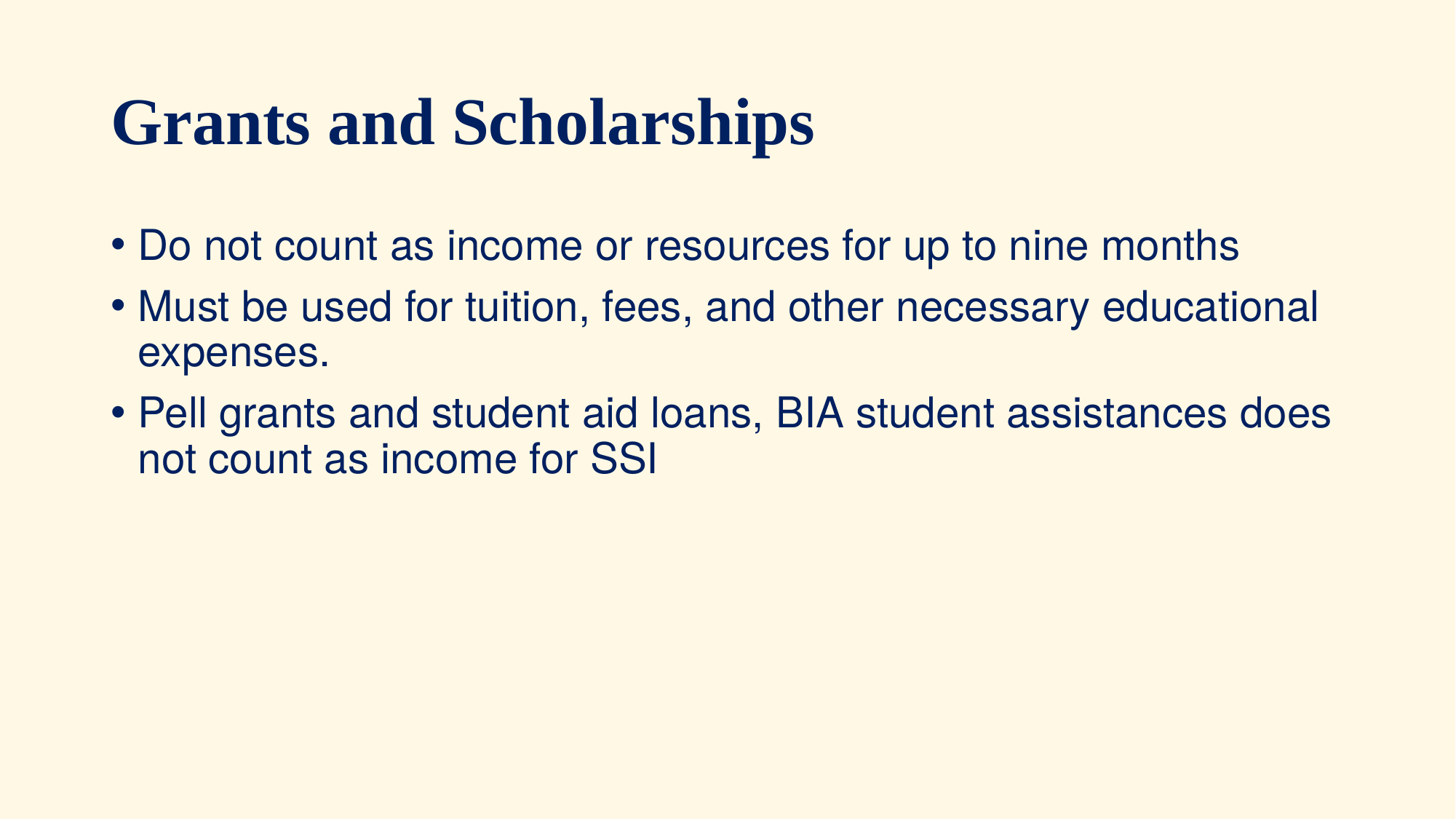

# Grants and Scholarships
Do not count as income or resources for up to nine months
Must be used for tuition, fees, and other necessary educational expenses.
Pell grants and student aid loans, BIA student assistances does not count as income for SSI